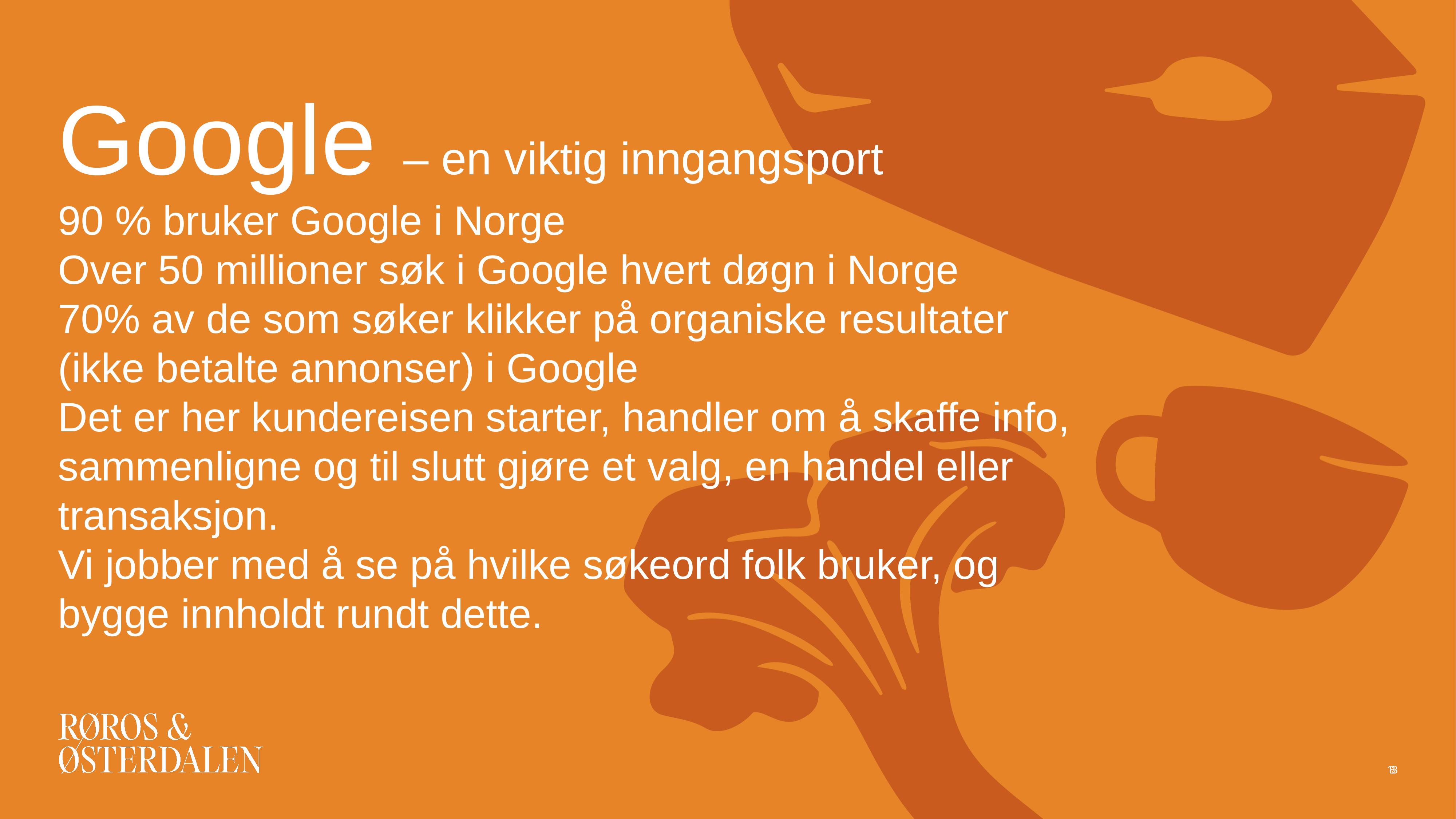

# Google – en viktig inngangsport 90 % bruker Google i Norge Over 50 millioner søk i Google hvert døgn i Norge 70% av de som søker klikker på organiske resultater (ikke betalte annonser) i Google Det er her kundereisen starter, handler om å skaffe info, sammenligne og til slutt gjøre et valg, en handel eller transaksjon. Vi jobber med å se på hvilke søkeord folk bruker, og bygge innholdt rundt dette.
8